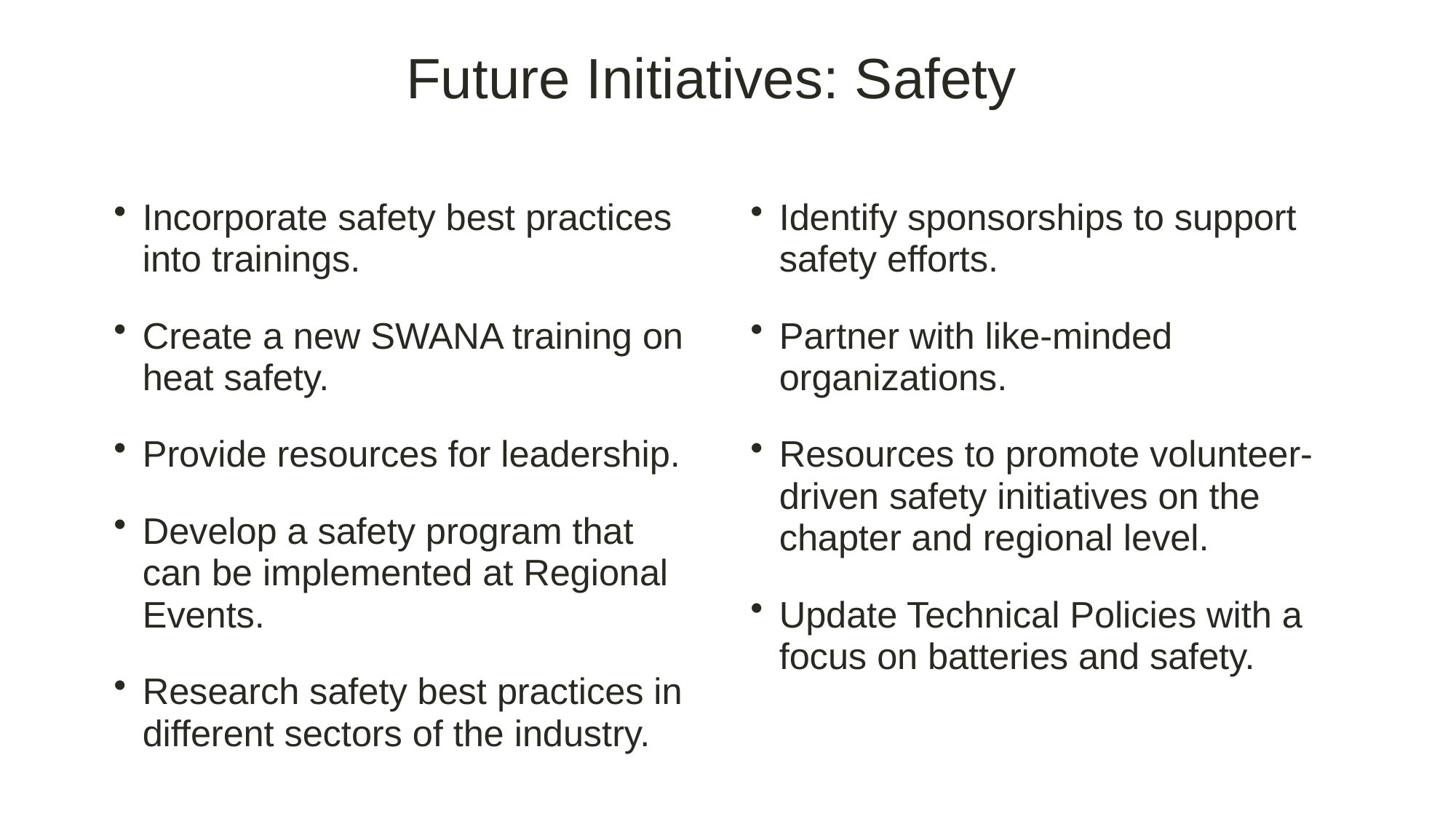

Future Initiatives: Safety
Incorporate safety best practices
into trainings.
Create a new SWANA training on
heat safety.
Provide resources for leadership.
Develop a safety program that
can be implemented at Regional
Events.
Research safety best practices in
different sectors of the industry.
Identify sponsorships to support
safety efforts.
Partner with like-minded
organizations.
Resources to promote volunteer-
driven safety initiatives on the
chapter and regional level.
Update Technical Policies with a
focus on batteries and safety.